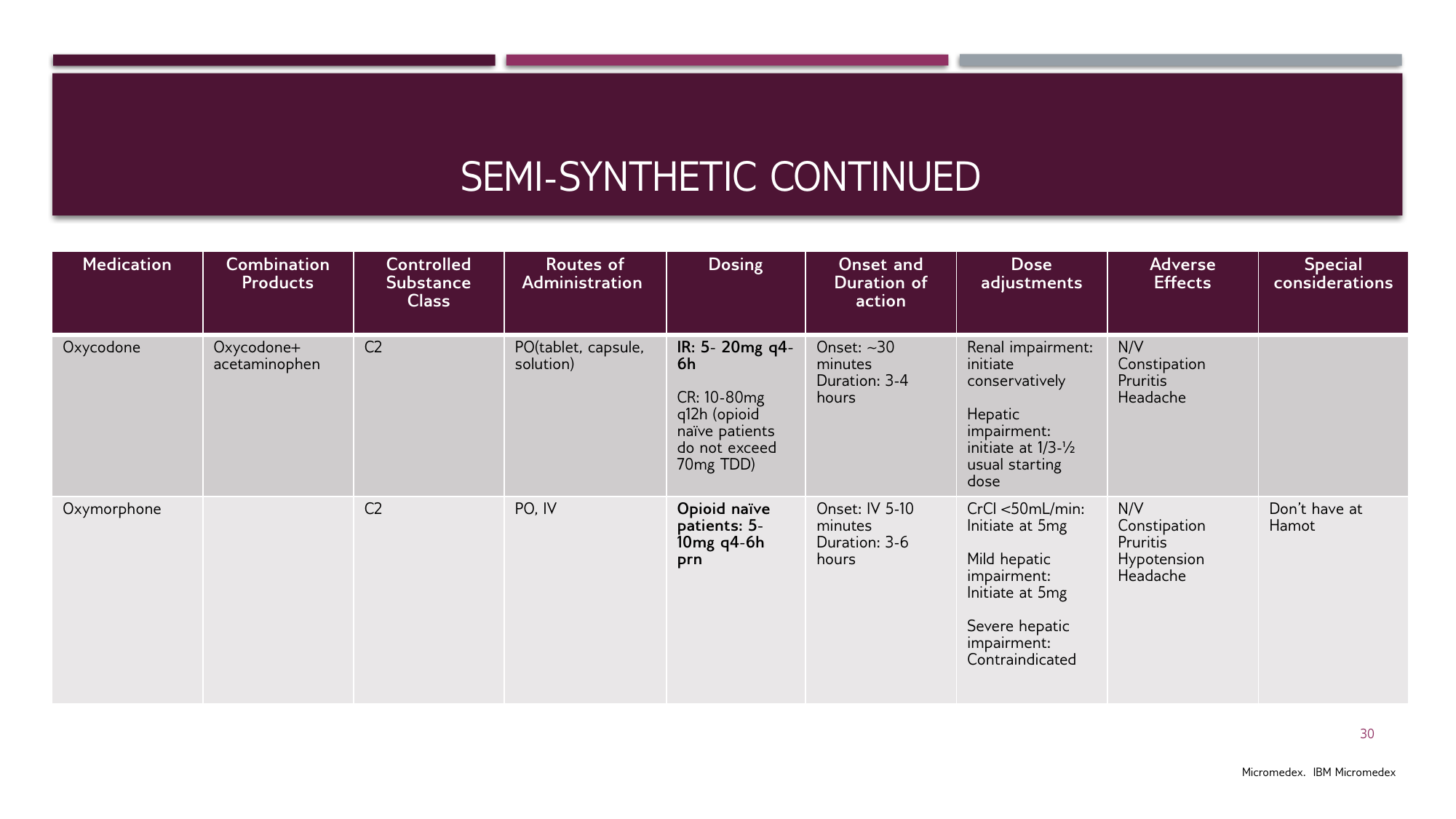

# Semi-synthetic continued
| Medication | Combination Products | Controlled Substance Class | Routes of Administration | Dosing | Onset and Duration of action | Dose adjustments | Adverse Effects | Special considerations |
| --- | --- | --- | --- | --- | --- | --- | --- | --- |
| Oxycodone | Oxycodone+ acetaminophen | C2 | PO(tablet, capsule, solution) | IR: 5- 20mg q4-6h CR: 10-80mg q12h (opioid naïve patients do not exceed 70mg TDD) | Onset: ~30 minutes Duration: 3-4 hours | Renal impairment: initiate conservatively  Hepatic impairment: initiate at 1/3-½  usual starting dose | N/V Constipation Pruritis Headache |  |
| Oxymorphone |  | C2 | PO, IV | Opioid naïve patients: 5-10mg q4-6h prn | Onset: IV 5-10 minutes Duration: 3-6 hours | CrCl <50mL/min: Initiate at 5mg Mild hepatic impairment: Initiate at 5mg Severe hepatic impairment: Contraindicated | N/V Constipation Pruritis  Hypotension Headache | Don’t have at Hamot |
30
Micromedex.  IBM Micromedex